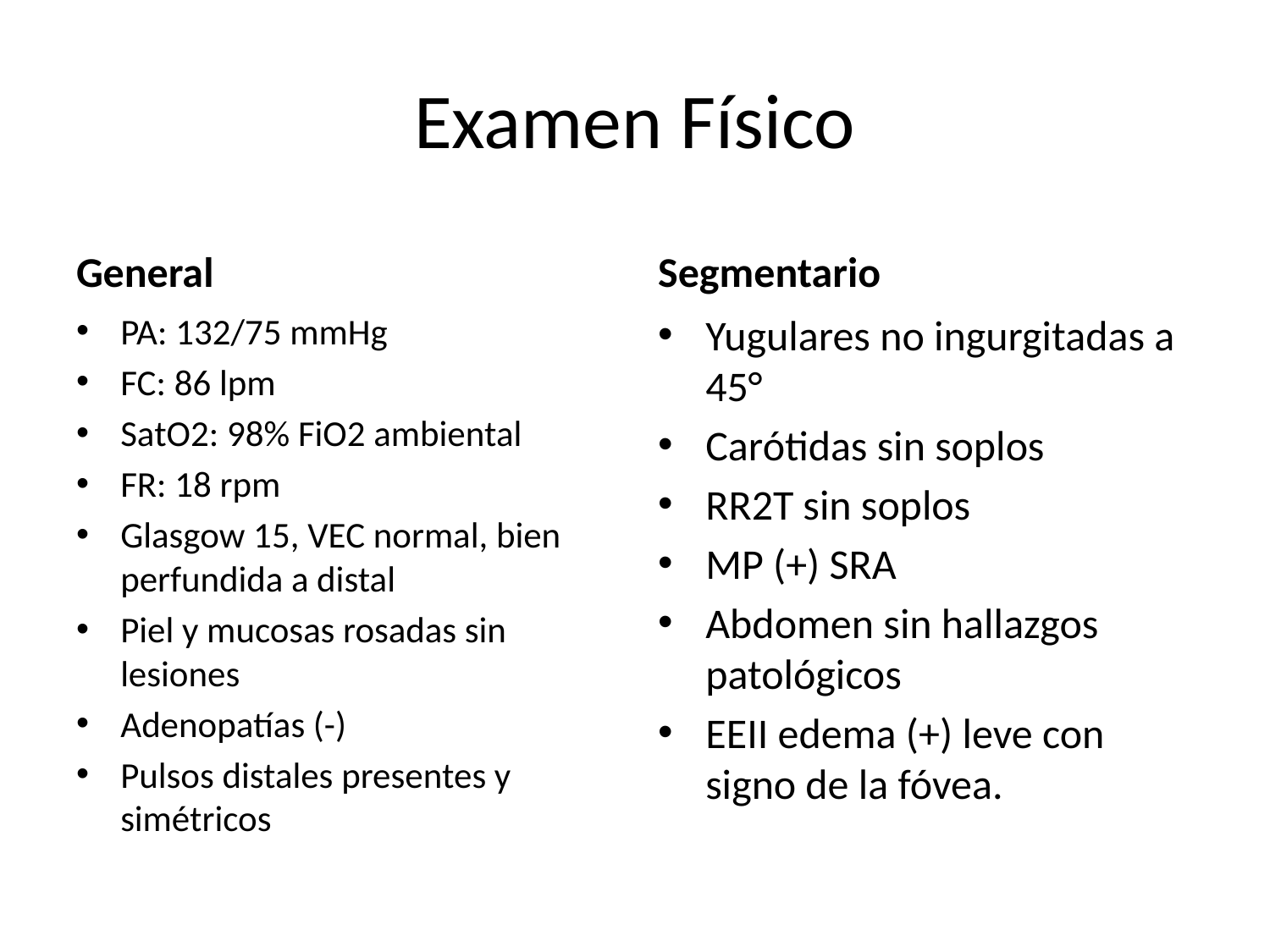

# Examen Físico
General
Segmentario
PA: 132/75 mmHg
FC: 86 lpm
SatO2: 98% FiO2 ambiental
FR: 18 rpm
Glasgow 15, VEC normal, bien perfundida a distal
Piel y mucosas rosadas sin lesiones
Adenopatías (-)
Pulsos distales presentes y simétricos
Yugulares no ingurgitadas a 45°
Carótidas sin soplos
RR2T sin soplos
MP (+) SRA
Abdomen sin hallazgos patológicos
EEII edema (+) leve con signo de la fóvea.